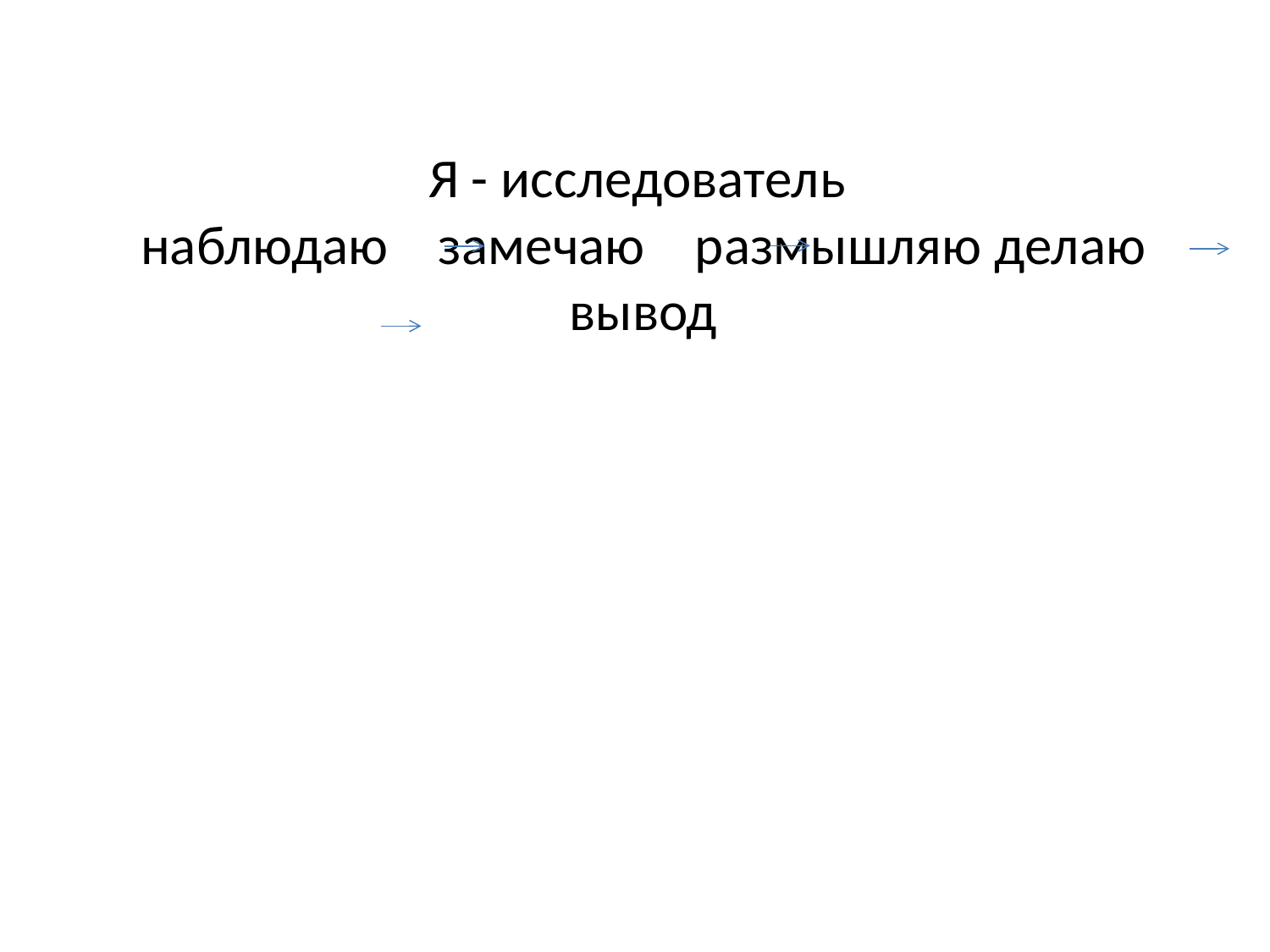

# Я - исследователь наблюдаю    замечаю    размышляю делаю вывод